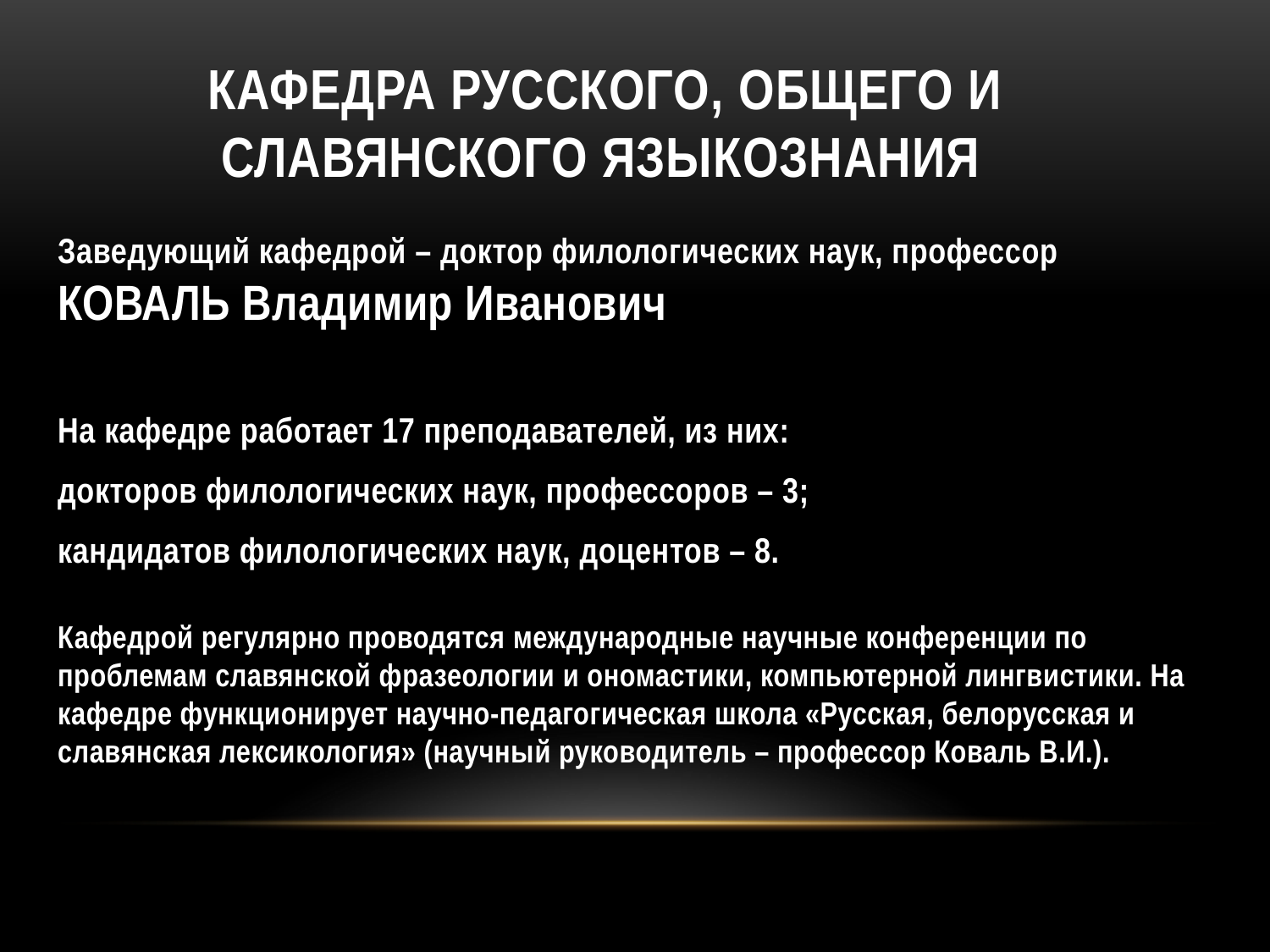

# Кафедра русского, общего и славянского языкознания
Заведующий кафедрой – доктор филологических наук, профессор КОВАЛЬ Владимир Иванович

На кафедре работает 17 преподавателей, из них:
докторов филологических наук, профессоров – 3;
кандидатов филологических наук, доцентов – 8.

Кафедрой регулярно проводятся международные научные конференции по проблемам славянской фразеологии и ономастики, компьютерной лингвистики. На кафедре функционирует научно-педагогическая школа «Русская, белорусская и славянская лексикология» (научный руководитель – профессор Коваль В.И.).